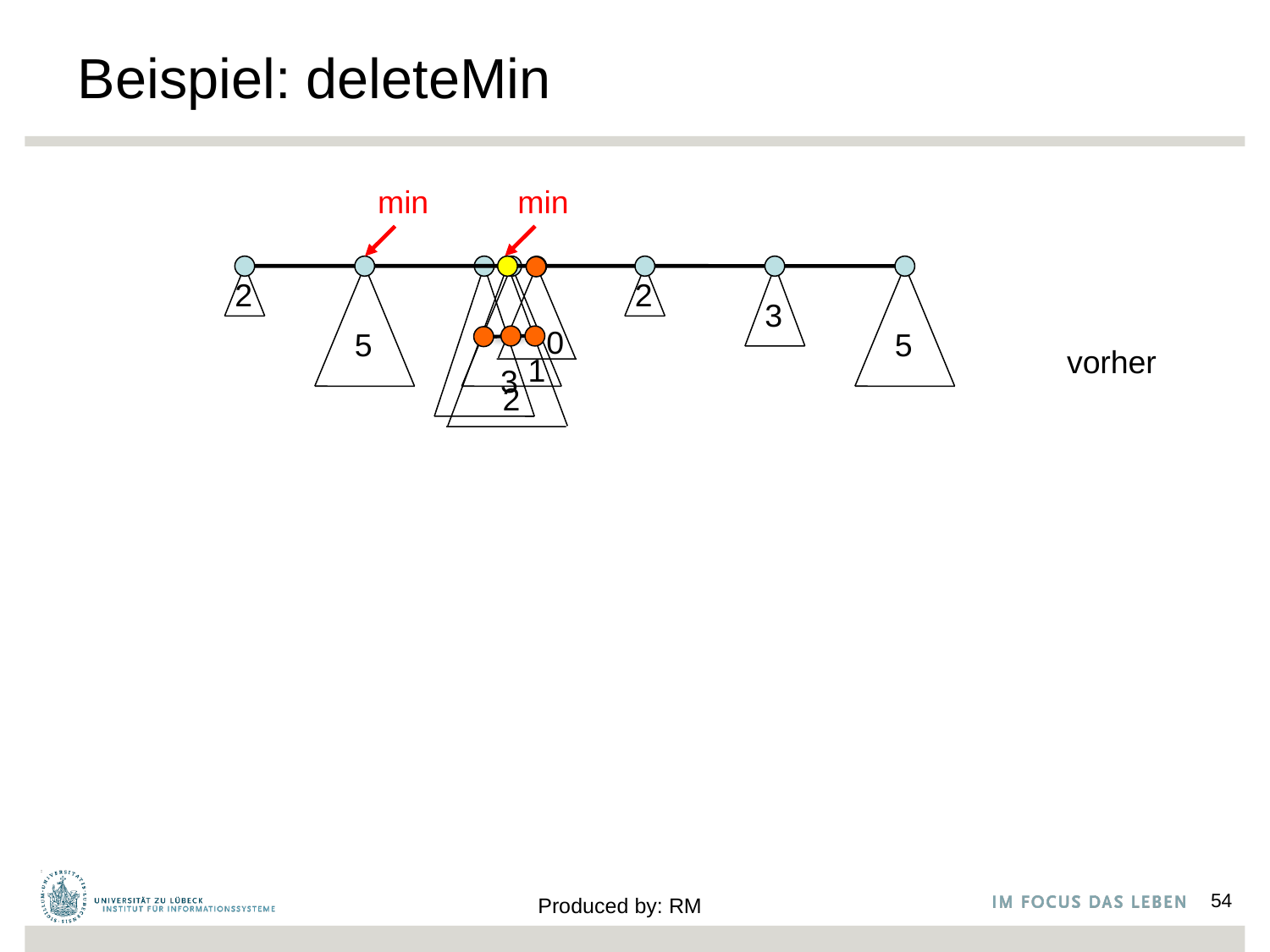

# Beispiel: deleteMin
min
min

2

5

2

2

3

5

1

0

3

vorher
Produced by: RM
54